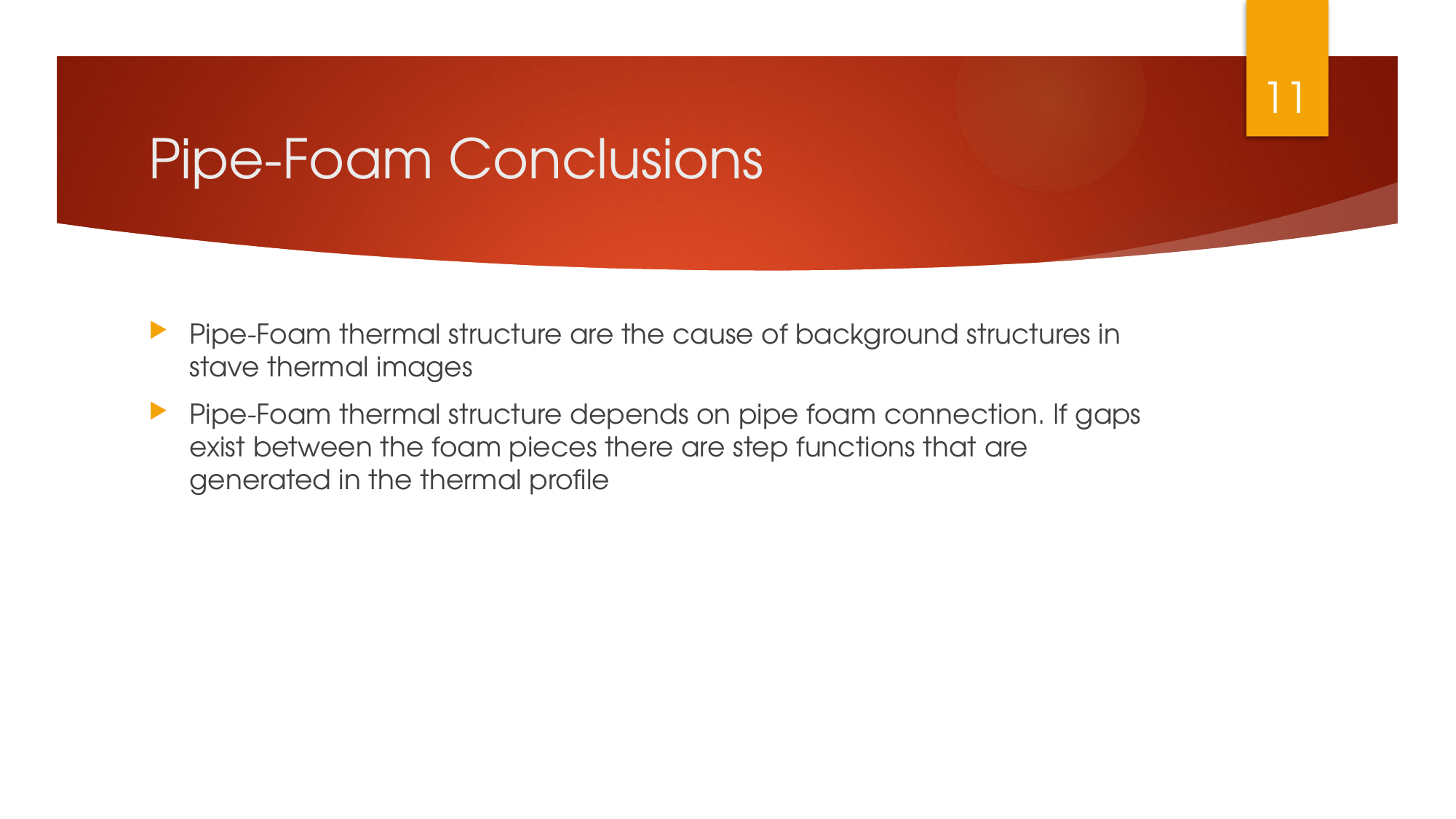

11
# Pipe-Foam Conclusions
Pipe-Foam thermal structure are the cause of background structures in stave thermal images
Pipe-Foam thermal structure depends on pipe foam connection. If gaps exist between the foam pieces there are step functions that are generated in the thermal profile